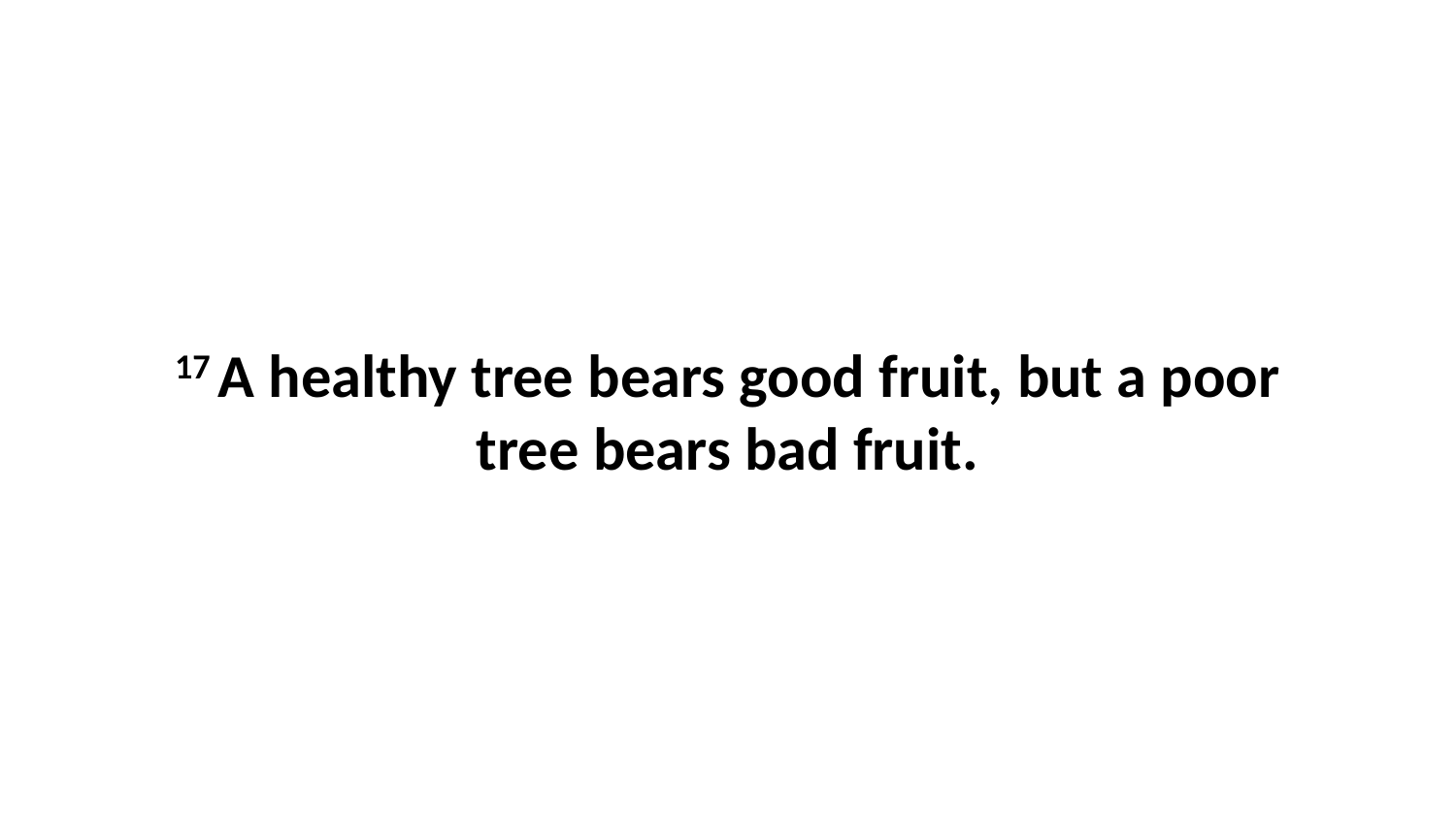

17 A healthy tree bears good fruit, but a poor tree bears bad fruit.